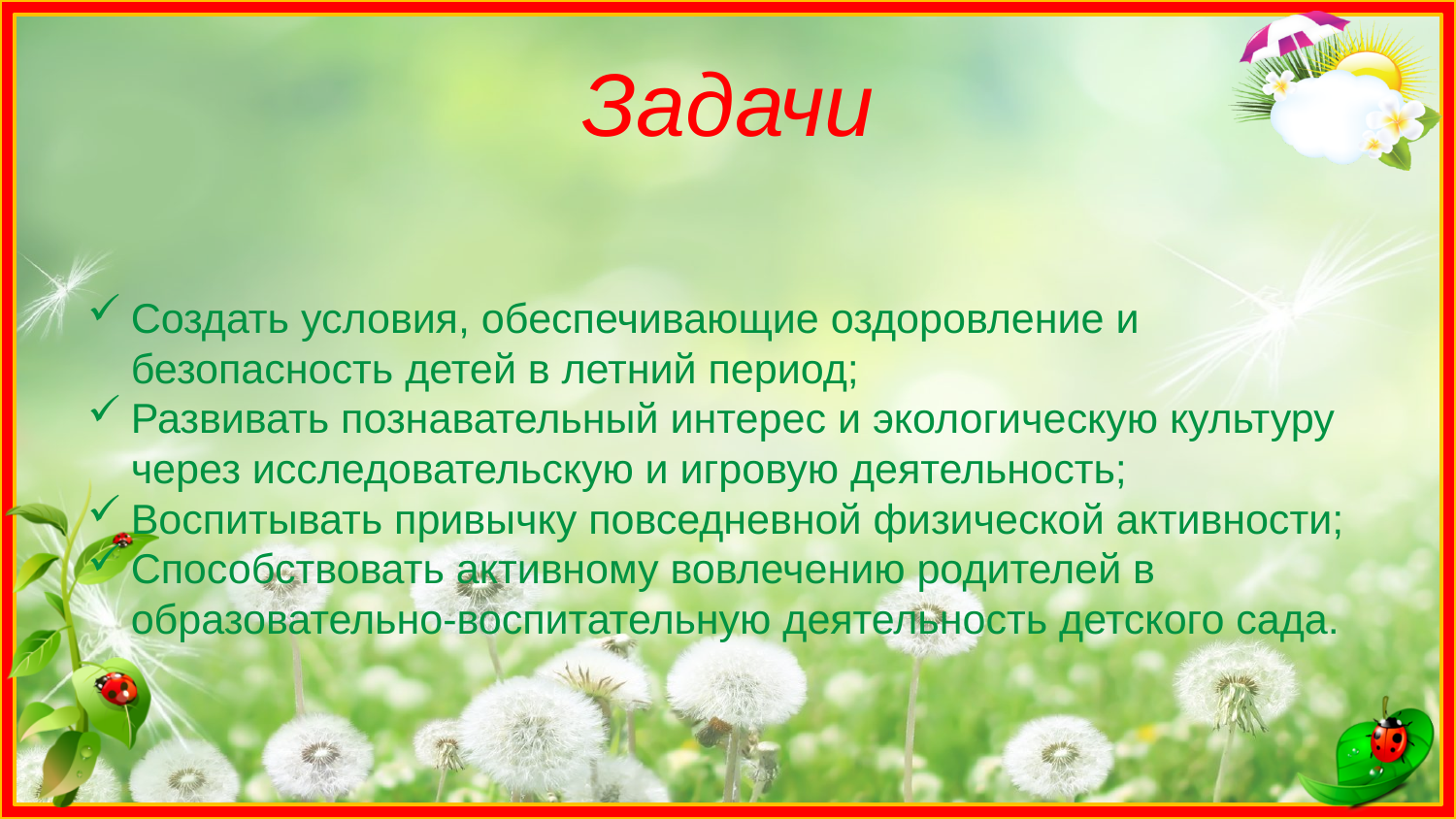

# Задачи

Создать условия, обеспечивающие оздоровление и безопасность детей в летний период;
Развивать познавательный интерес и экологическую культуру через исследовательскую и игровую деятельность;
Воспитывать привычку повседневной физической активности;
Способствовать активному вовлечению родителей в образовательно-воспитательную деятельность детского сада.